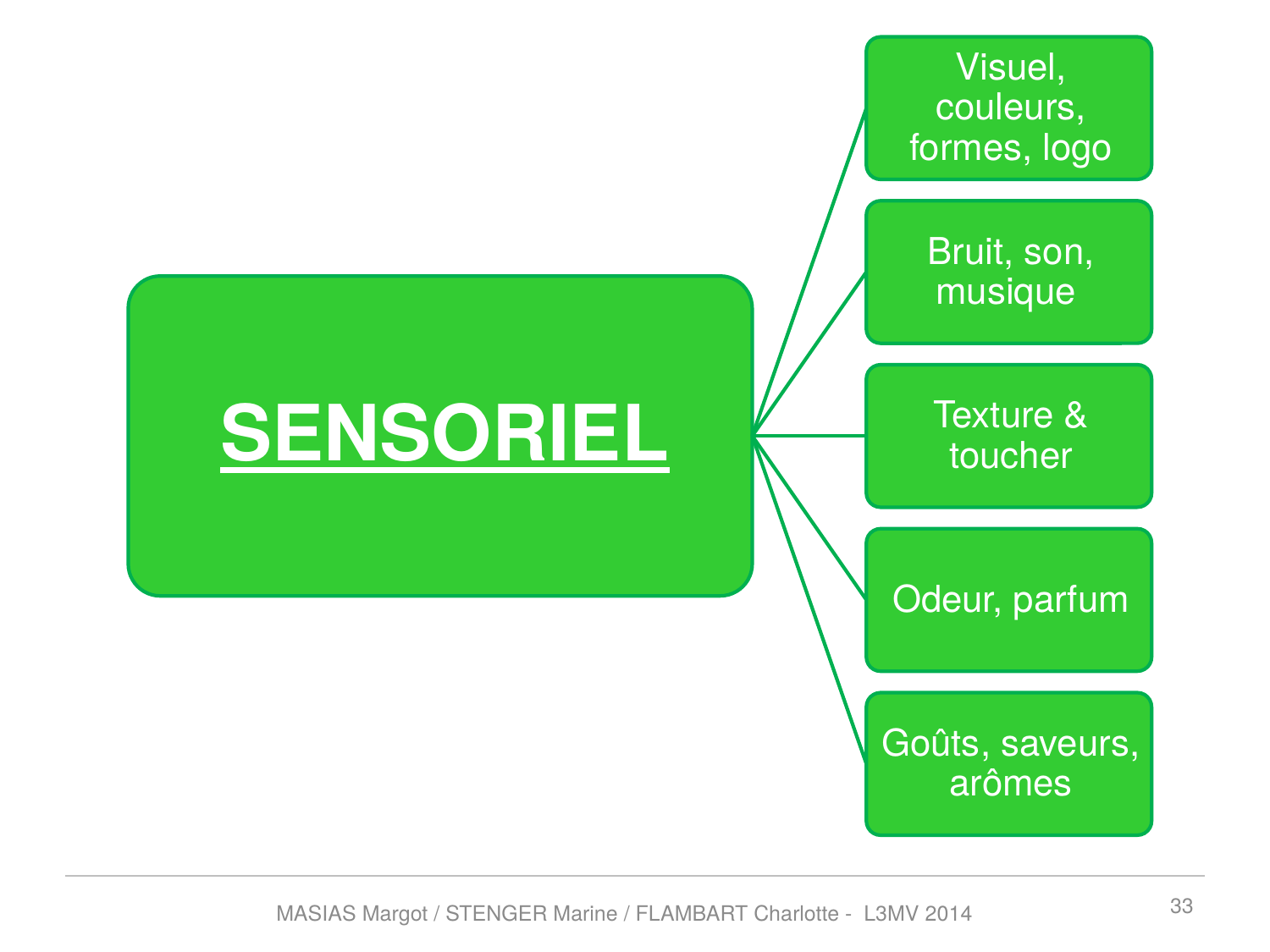

SENSORIEL

Visuel, couleurs, formes, logo

Bruit, son, musique

Texture & toucher

Odeur, parfum

Goûts, saveurs, arômes
33
MASIAS Margot / STENGER Marine / FLAMBART Charlotte -  L3MV 2014